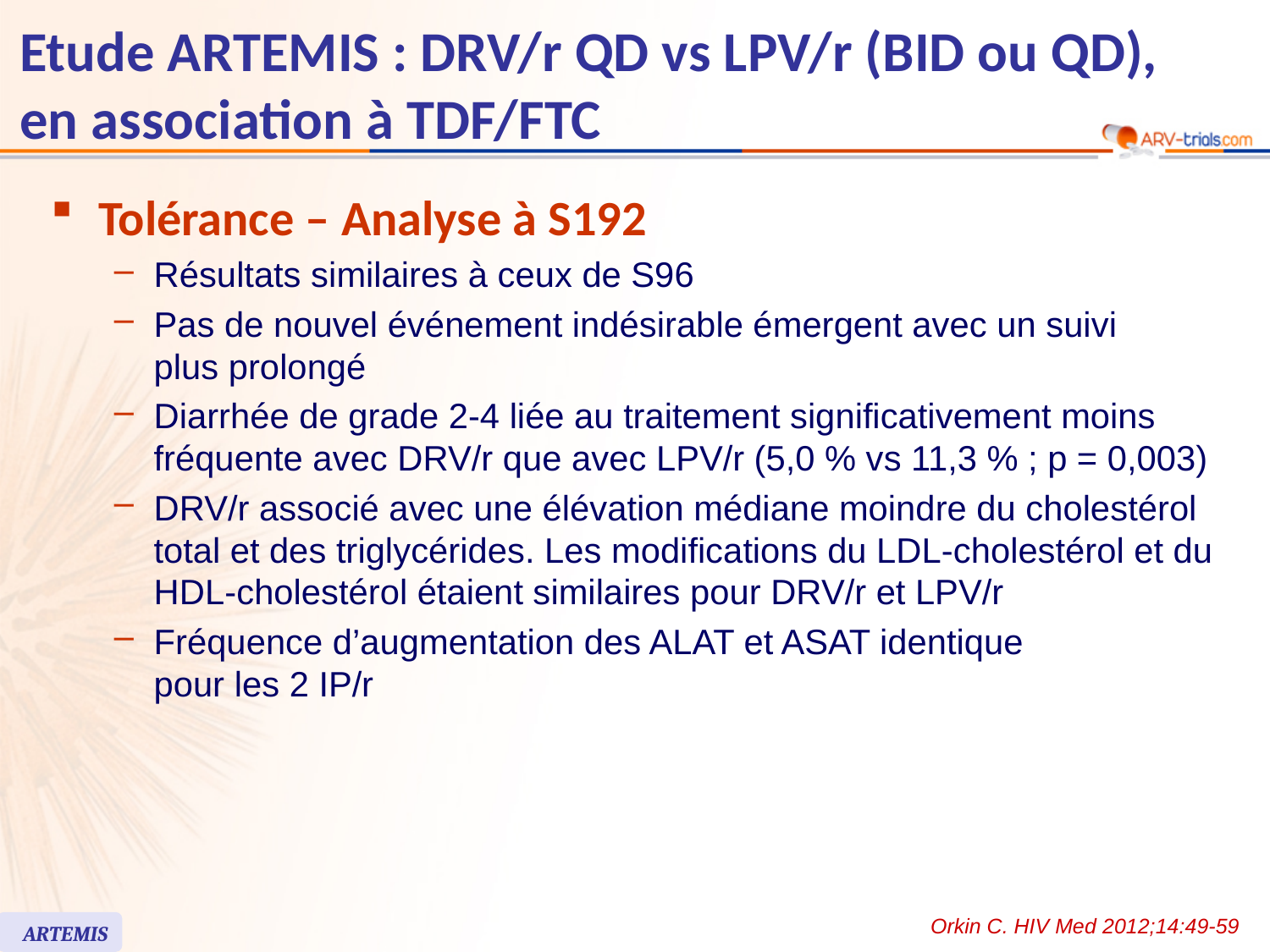

Etude ARTEMIS : DRV/r QD vs LPV/r (BID ou QD),
en association à TDF/FTC
Tolérance – Analyse à S192
Résultats similaires à ceux de S96
Pas de nouvel événement indésirable émergent avec un suivi
plus prolongé
Diarrhée de grade 2-4 liée au traitement significativement moins fréquente avec DRV/r que avec LPV/r (5,0 % vs 11,3 % ; p = 0,003)
DRV/r associé avec une élévation médiane moindre du cholestérol total et des triglycérides. Les modifications du LDL-cholestérol et du HDL-cholestérol étaient similaires pour DRV/r et LPV/r
Fréquence d’augmentation des ALAT et ASAT identique
pour les 2 IP/r
Orkin C. HIV Med 2012;14:49-59

ARTEMIS